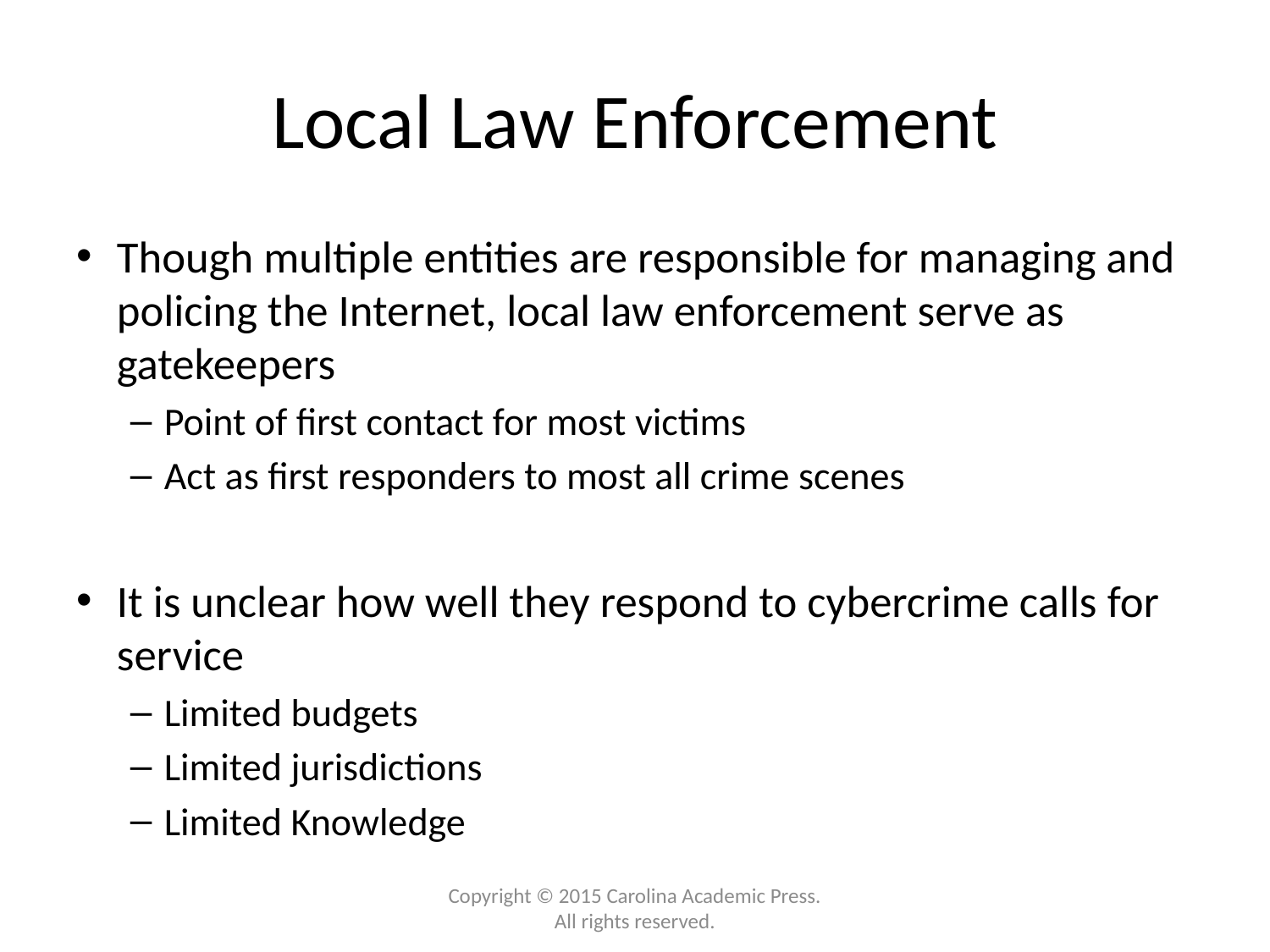

# Local Law Enforcement
Though multiple entities are responsible for managing and policing the Internet, local law enforcement serve as gatekeepers
Point of first contact for most victims
Act as first responders to most all crime scenes

It is unclear how well they respond to cybercrime calls for service
Limited budgets
Limited jurisdictions
Limited Knowledge

Copyright © 2015 Carolina Academic Press. All rights reserved.